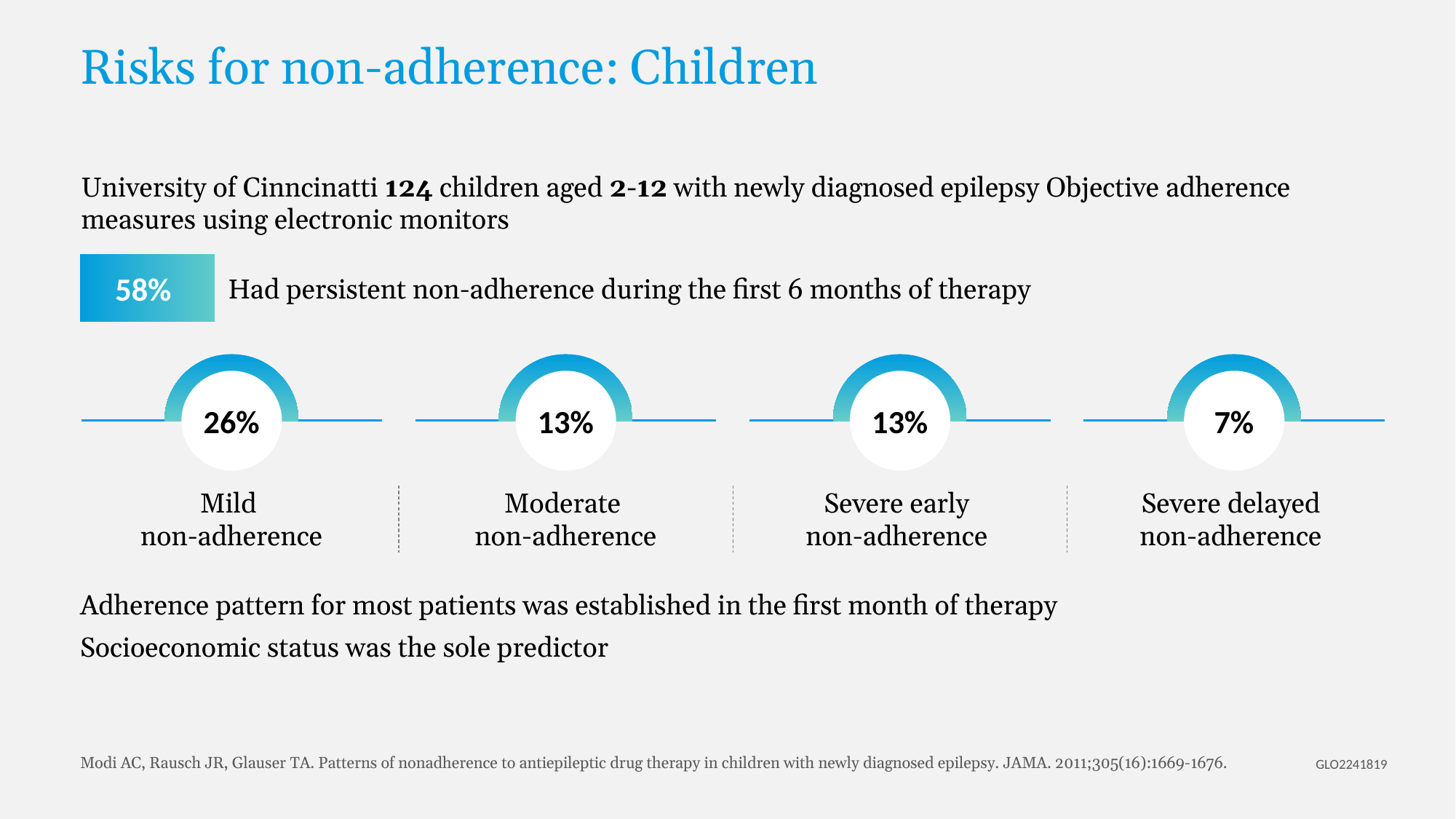

# Risks for non-adherence: Children
University of Cinncinatti 124 children aged 2-12 with newly diagnosed epilepsy Objective adherence measures using electronic monitors
58%
Had persistent non-adherence during the first 6 months of therapy

26%
13%
13%
7%
Mild
non-adherence
Moderate
non-adherence
Severe early
non-adherence
Severe delayed
non-adherence
Adherence pattern for most patients was established in the first month of therapy
Socioeconomic status was the sole predictor
Modi AC, Rausch JR, Glauser TA. Patterns of nonadherence to antiepileptic drug therapy in children with newly diagnosed epilepsy. JAMA. 2011;305(16):1669-1676.
GLO2241819